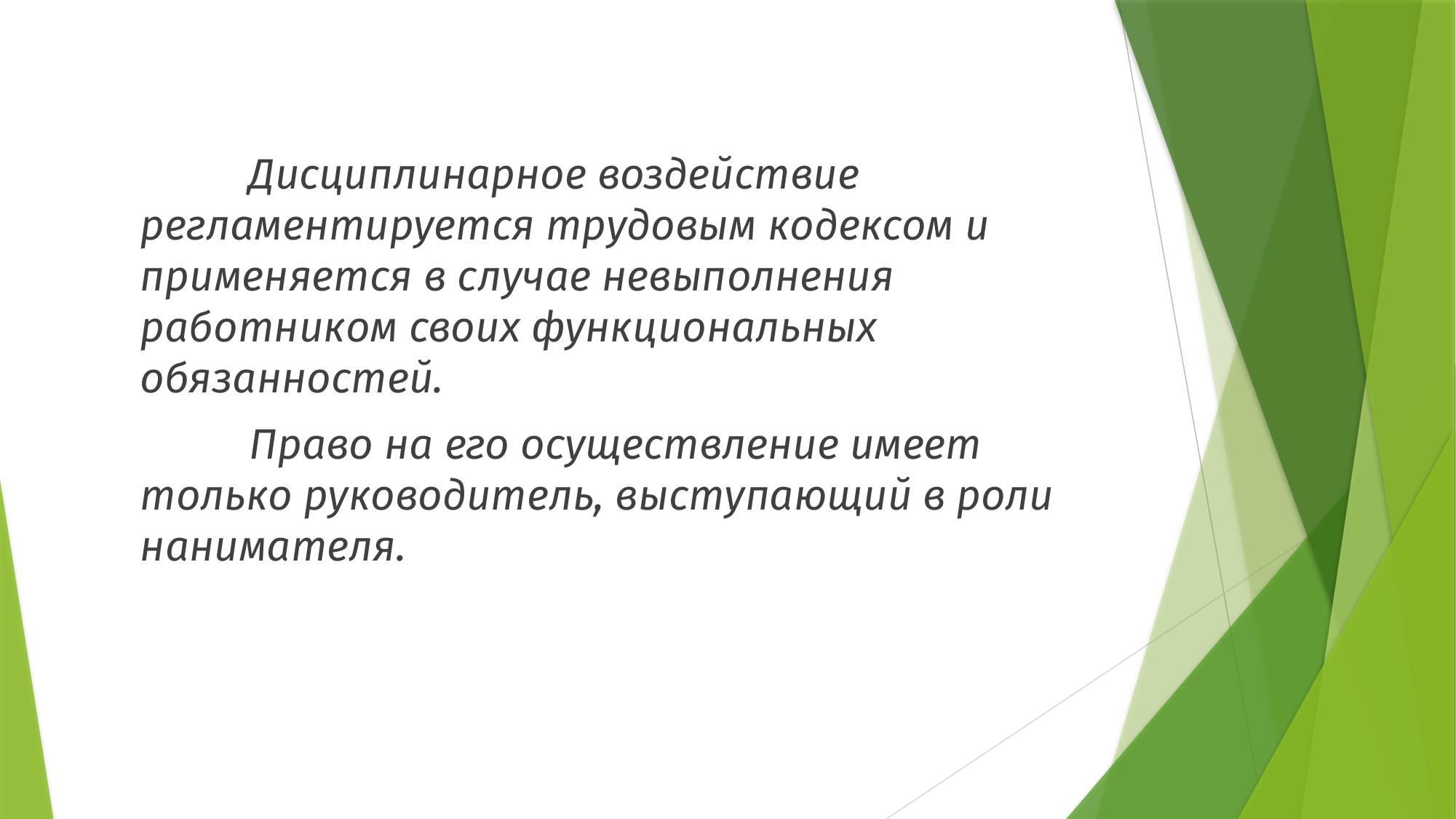

Дисциплинарное воздействие регламентируется трудовым кодексом и применяется в случае невыполнения работником своих функциональных обязанностей.
	Право на его осуществление имеет только руководитель, выступающий в роли нанимателя.